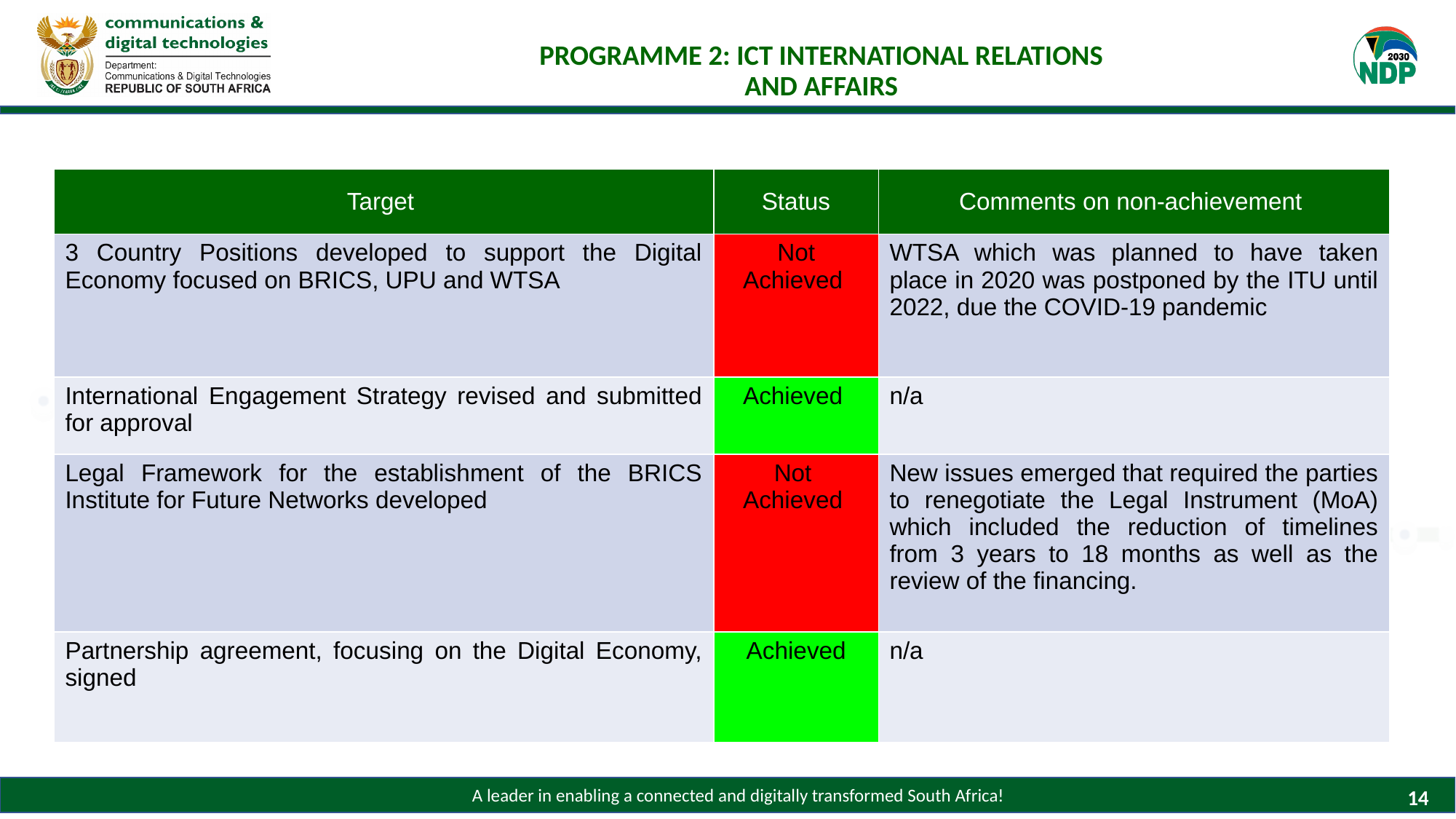

# PROGRAMME 2: ICT INTERNATIONAL RELATIONS AND AFFAIRS
| Target | Status | Comments on non-achievement |
| --- | --- | --- |
| 3 Country Positions developed to support the Digital Economy focused on BRICS, UPU and WTSA | Not Achieved | WTSA which was planned to have taken place in 2020 was postponed by the ITU until 2022, due the COVID-19 pandemic |
| International Engagement Strategy revised and submitted for approval | Achieved | n/a |
| Legal Framework for the establishment of the BRICS Institute for Future Networks developed | Not Achieved | New issues emerged that required the parties to renegotiate the Legal Instrument (MoA) which included the reduction of timelines from 3 years to 18 months as well as the review of the financing. |
| Partnership agreement, focusing on the Digital Economy, signed | Achieved | n/a |